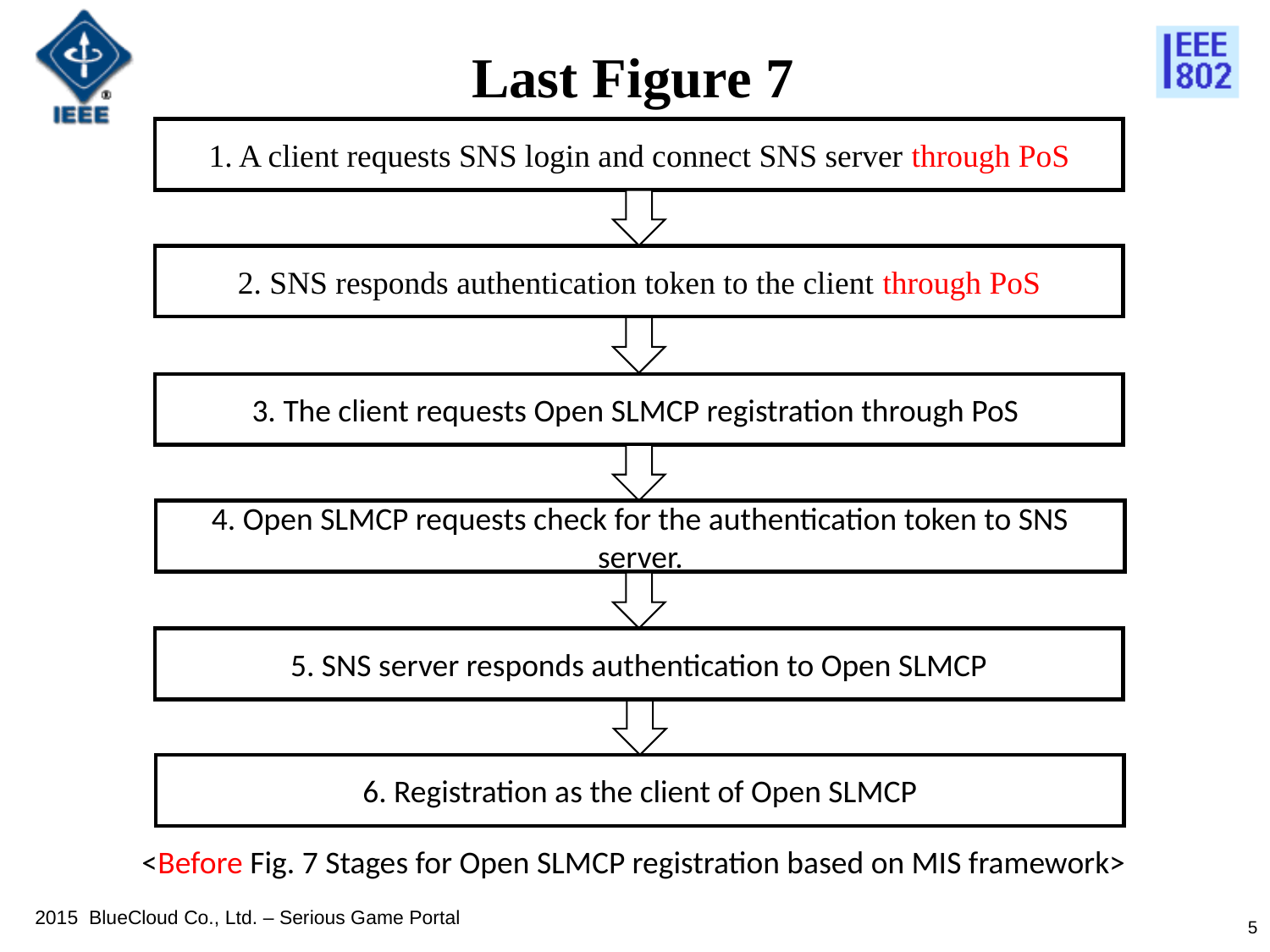

Last Figure 7
1. A client requests SNS login and connect SNS server through PoS

2. SNS responds authentication token to the client through PoS

3. The client requests Open SLMCP registration through PoS

4. Open SLMCP requests check for the authentication token to SNS server.

5. SNS server responds authentication to Open SLMCP

6. Registration as the client of Open SLMCP
<Before Fig. 7 Stages for Open SLMCP registration based on MIS framework>
2015  BlueCloud Co., Ltd. – Serious Game Portal
5